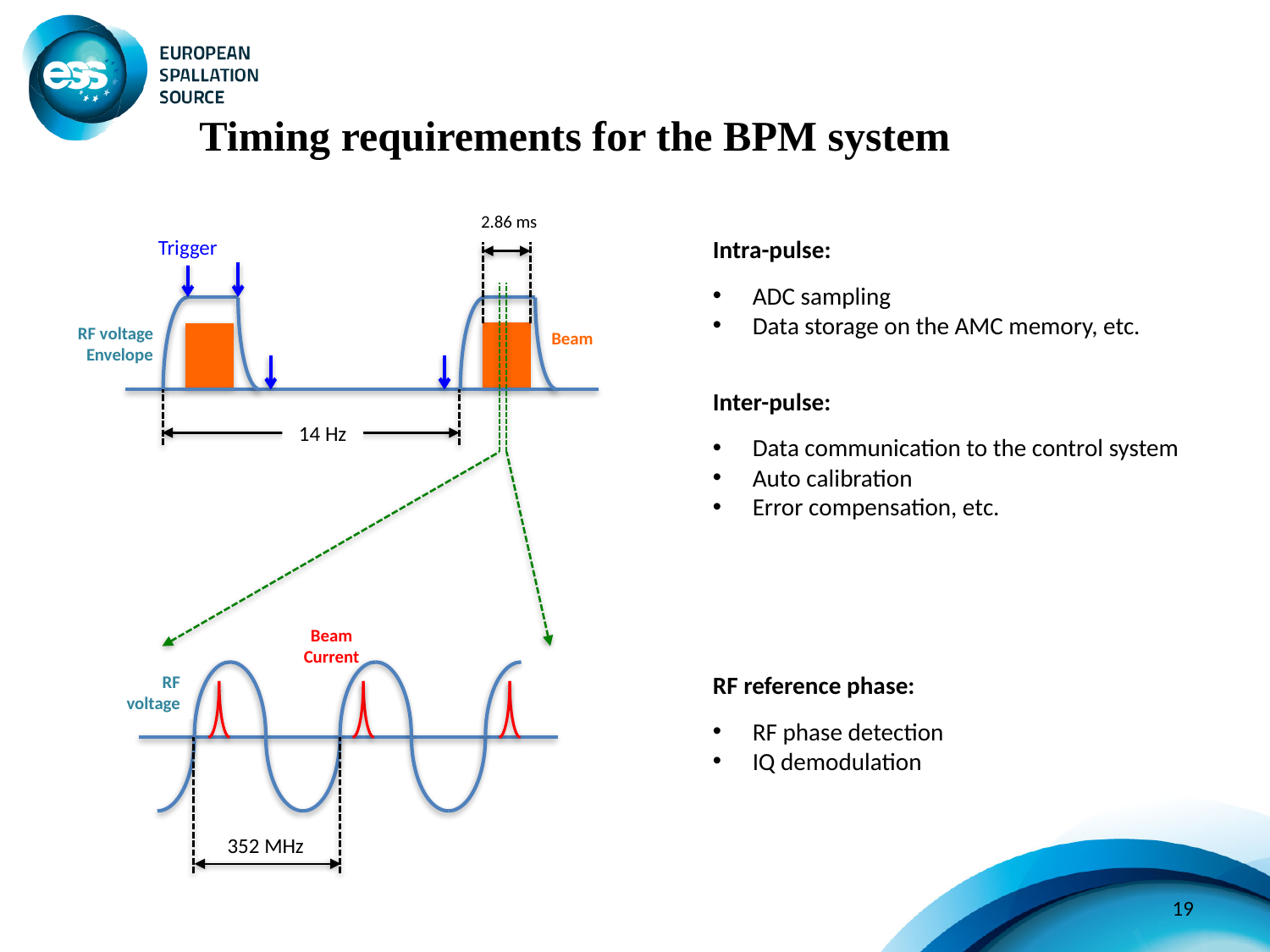

Timing requirements for the BPM system
2.86 ms

Trigger
Intra-pulse:

ADC sampling
Data storage on the AMC memory, etc.

Inter-pulse:

Data communication to the control system
Auto calibration
Error compensation, etc.

RF voltage
Envelope
Beam

14 Hz
Beam Current

RF reference phase:

RF phase detection
IQ demodulation
RF voltage
352 MHz
19